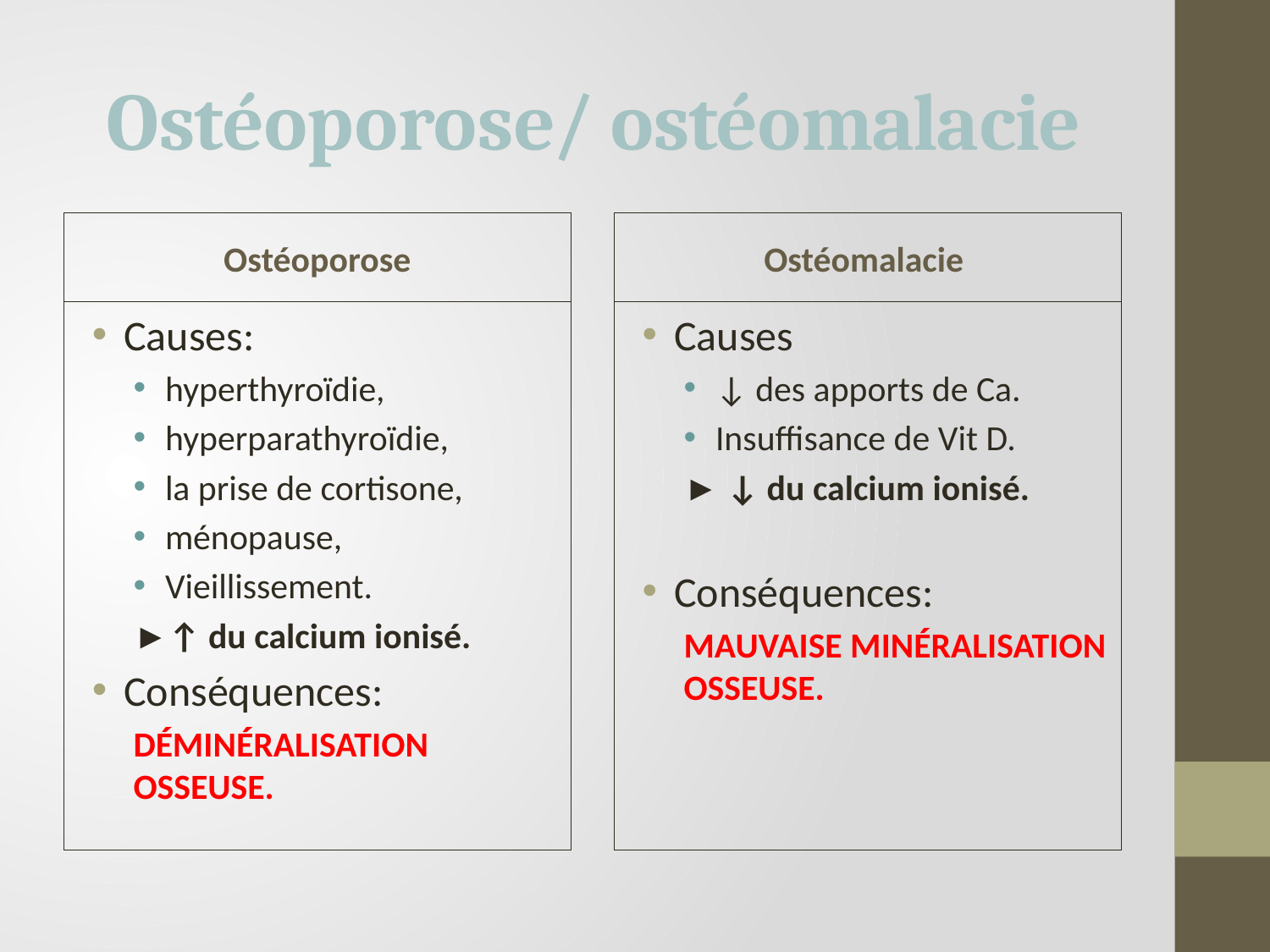

# Ostéoporose/ ostéomalacie
Ostéoporose
Ostéomalacie
Causes:
hyperthyroïdie,
hyperparathyroïdie,
la prise de cortisone,
ménopause,
Vieillissement.
►↑ du calcium ionisé.
Conséquences:
DÉMINÉRALISATION OSSEUSE.

Causes
↓ des apports de Ca.
Insuffisance de Vit D.
► ↓ du calcium ionisé.

Conséquences:
MAUVAISE MINÉRALISATION OSSEUSE.